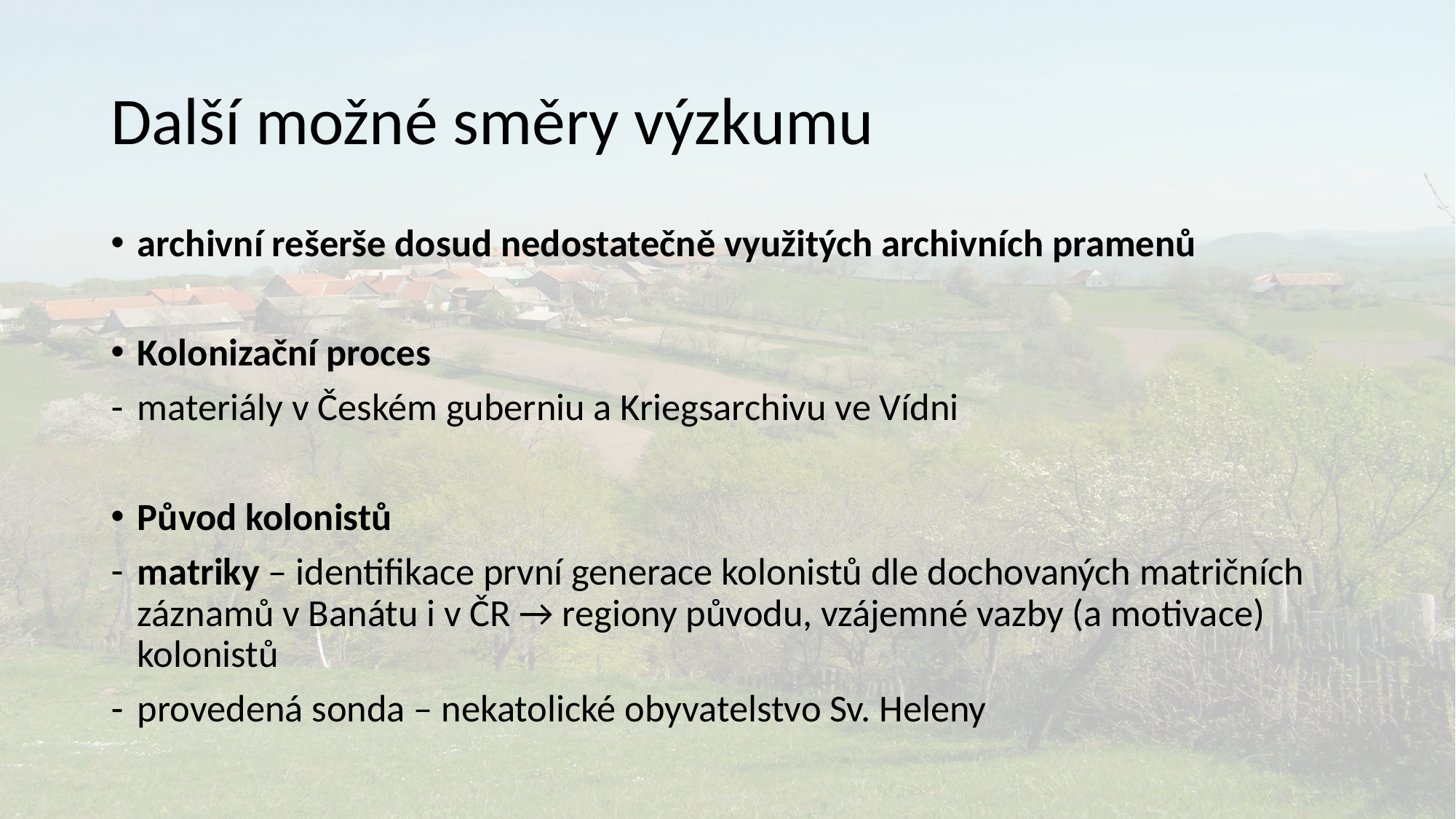

# Další možné směry výzkumu
archivní rešerše dosud nedostatečně využitých archivních pramenů

Kolonizační proces
materiály v Českém guberniu a Kriegsarchivu ve Vídni

Původ kolonistů
matriky – identifikace první generace kolonistů dle dochovaných matričních záznamů v Banátu i v ČR → regiony původu, vzájemné vazby (a motivace) kolonistů
provedená sonda – nekatolické obyvatelstvo Sv. Heleny